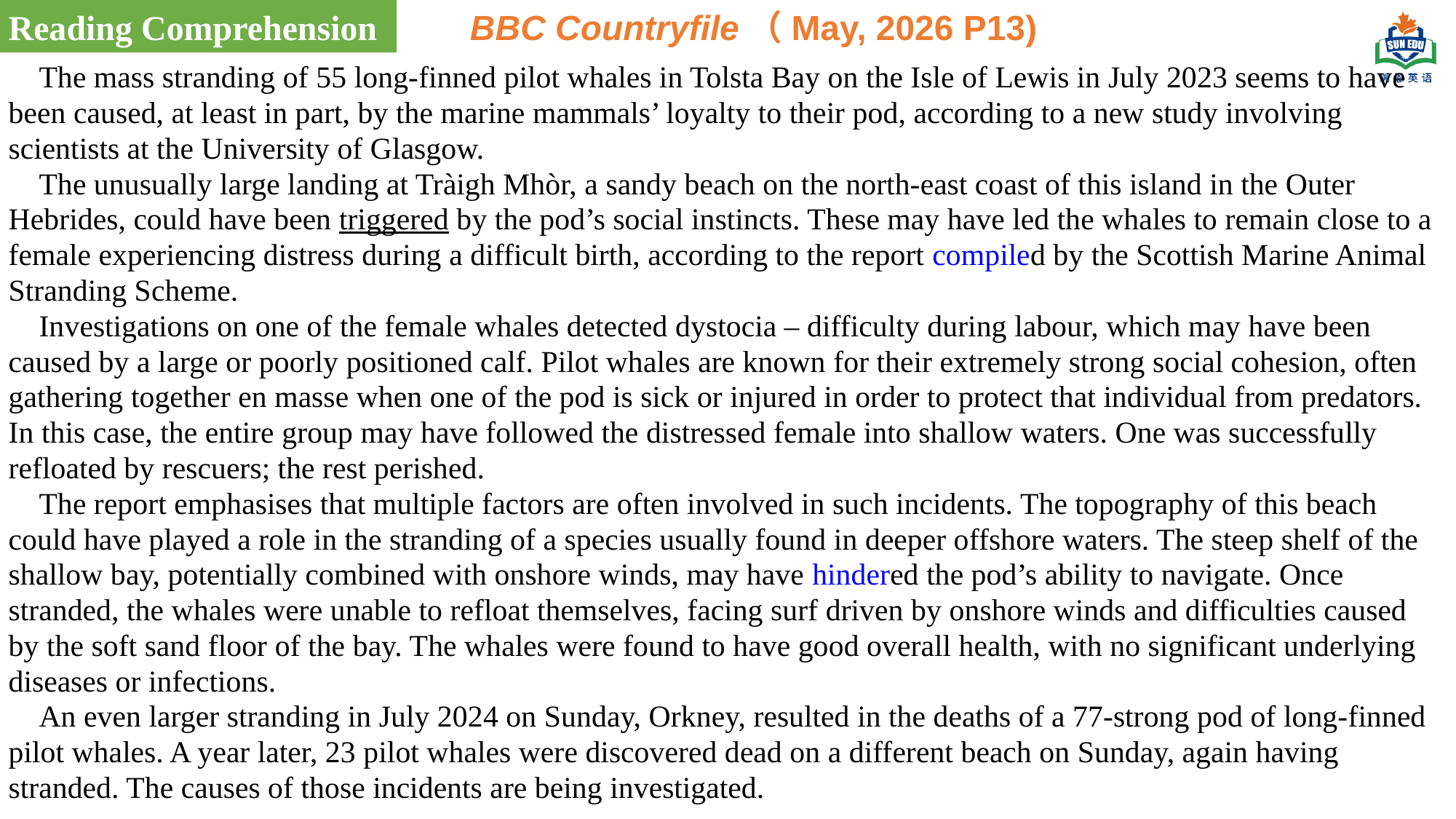

Reading Comprehension
BBC Countryfile（May, 2026 P13)
    The mass stranding of 55 long-finned pilot whales in Tolsta Bay on the Isle of Lewis in July 2023 seems to have been caused, at least in part, by the marine mammals’ loyalty to their pod, according to a new study involving scientists at the University of Glasgow.
    The unusually large landing at Tràigh Mhòr, a sandy beach on the north-east coast of this island in the Outer Hebrides, could have been triggered by the pod’s social instincts. These may have led the whales to remain close to a female experiencing distress during a difficult birth, according to the report compiled by the Scottish Marine Animal Stranding Scheme.
    Investigations on one of the female whales detected dystocia – difficulty during labour, which may have been caused by a large or poorly positioned calf. Pilot whales are known for their extremely strong social cohesion, often gathering together en masse when one of the pod is sick or injured in order to protect that individual from predators. In this case, the entire group may have followed the distressed female into shallow waters. One was successfully refloated by rescuers; the rest perished.
    The report emphasises that multiple factors are often involved in such incidents. The topography of this beach could have played a role in the stranding of a species usually found in deeper offshore waters. The steep shelf of the shallow bay, potentially combined with onshore winds, may have hindered the pod’s ability to navigate. Once stranded, the whales were unable to refloat themselves, facing surf driven by onshore winds and difficulties caused by the soft sand floor of the bay. The whales were found to have good overall health, with no significant underlying diseases or infections.
    An even larger stranding in July 2024 on Sunday, Orkney, resulted in the deaths of a 77-strong pod of long-finned pilot whales. A year later, 23 pilot whales were discovered dead on a different beach on Sunday, again having stranded. The causes of those incidents are being investigated.